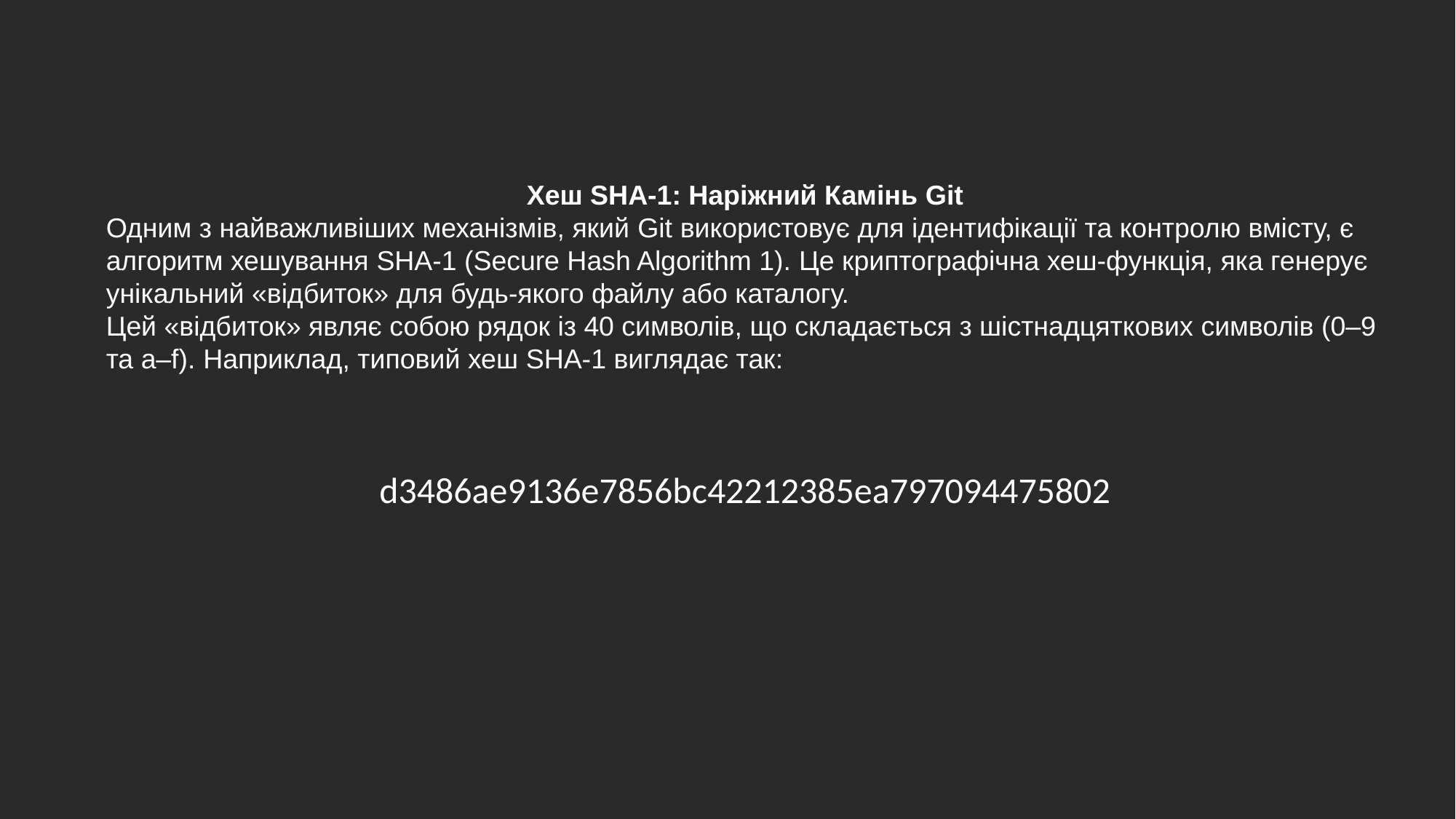

Хеш SHA-1: Наріжний Камінь Git
Одним з найважливіших механізмів, який Git використовує для ідентифікації та контролю вмісту, є алгоритм хешування SHA-1 (Secure Hash Algorithm 1). Це криптографічна хеш-функція, яка генерує унікальний «відбиток» для будь-якого файлу або каталогу.
Цей «відбиток» являє собою рядок із 40 символів, що складається з шістнадцяткових символів (0–9 та a–f). Наприклад, типовий хеш SHA-1 виглядає так:
d3486ae9136e7856bc42212385ea797094475802